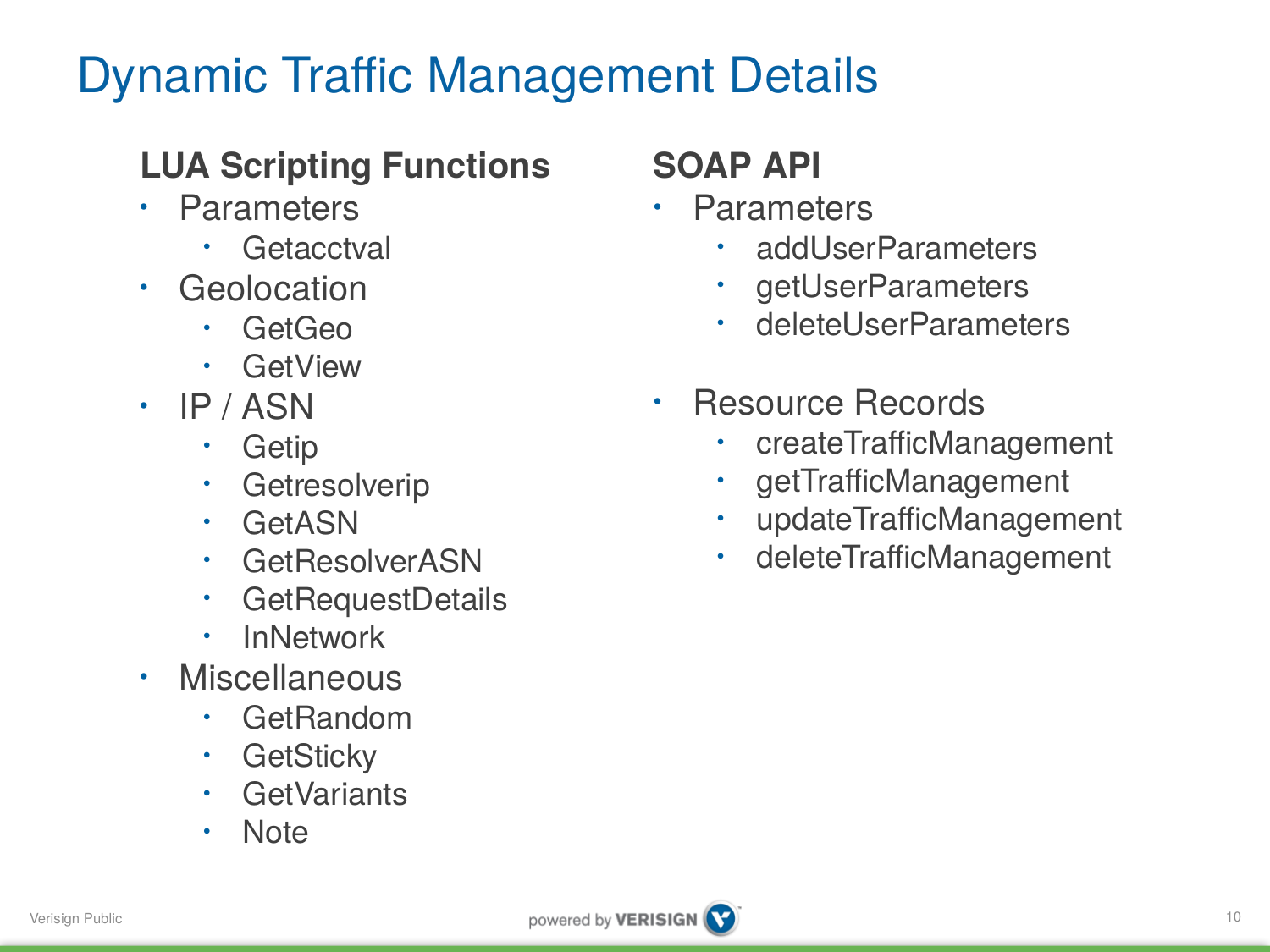

# Dynamic Traffic Management Details
LUA Scripting Functions
Parameters
Getacctval
Geolocation
GetGeo
GetView
IP / ASN
Getip
Getresolverip
GetASN
GetResolverASN
GetRequestDetails
InNetwork
Miscellaneous
GetRandom
GetSticky
GetVariants
Note
SOAP API
Parameters
addUserParameters
getUserParameters
deleteUserParameters
Resource Records
createTrafficManagement
getTrafficManagement
updateTrafficManagement
deleteTrafficManagement

10